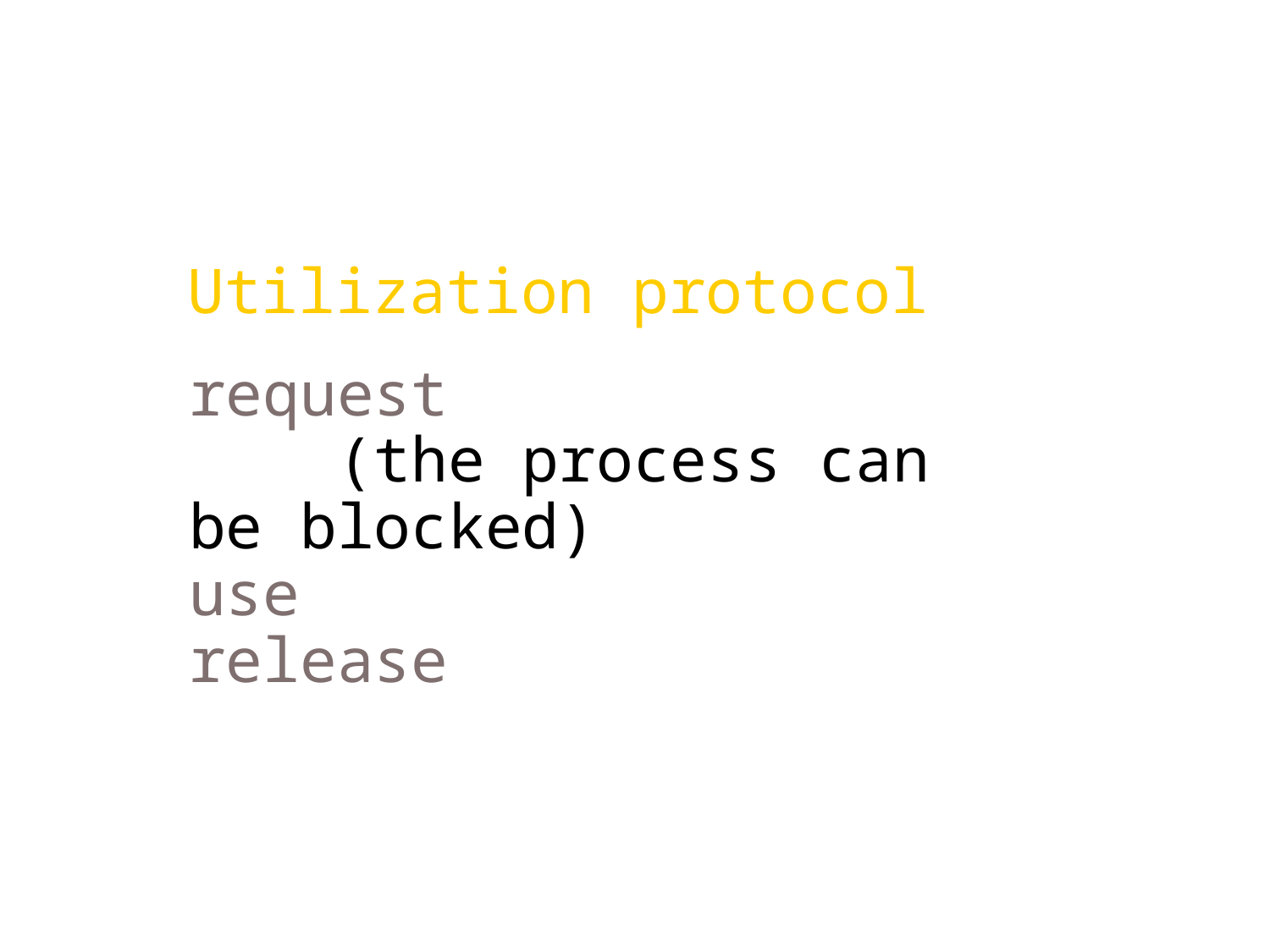

Utilization protocol
request
    (the process can
be blocked)
use
release